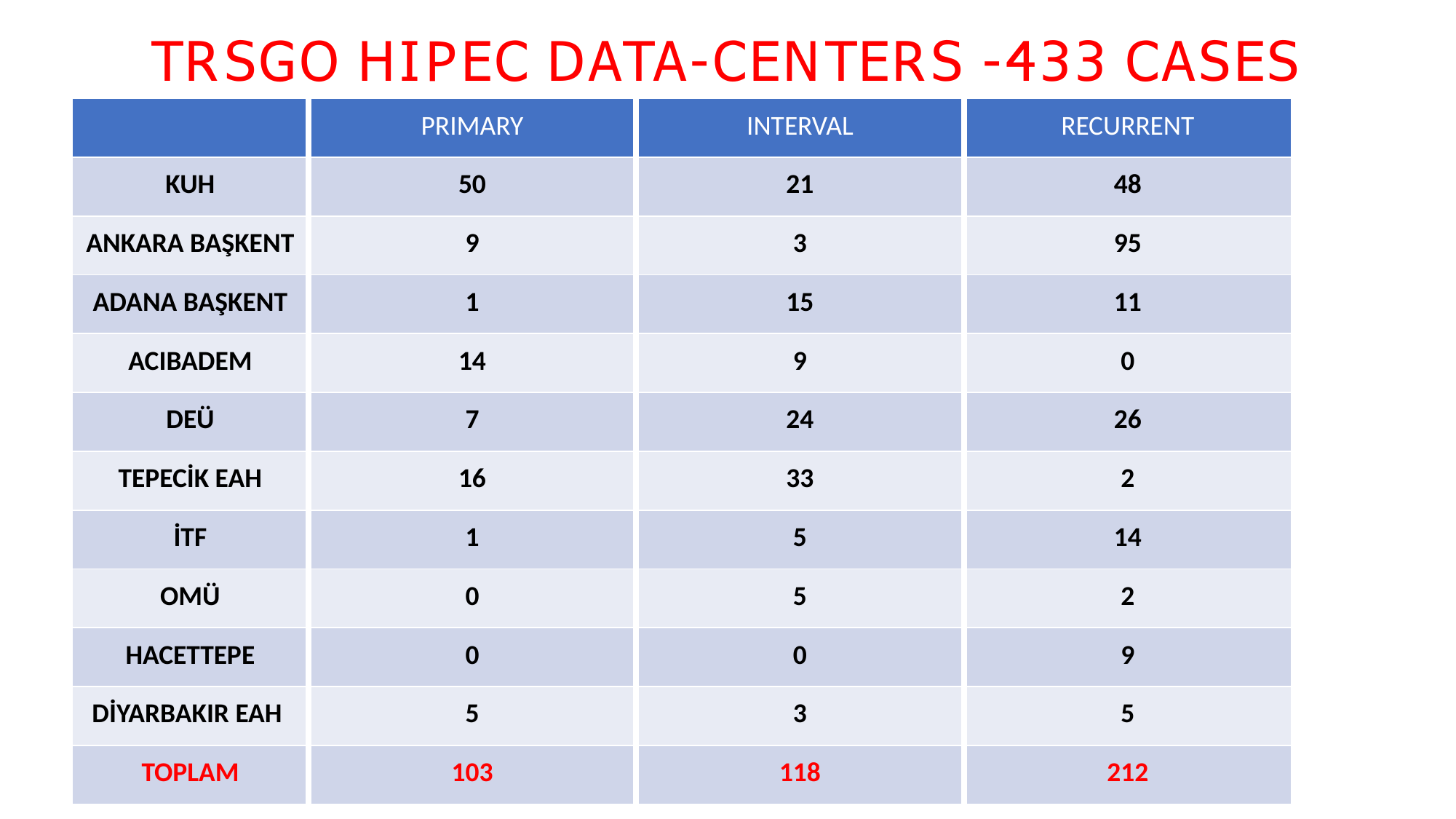

# TRSGO HIPEC DATA-CENTERS -433 CASES
|  | PRIMARY | INTERVAL | RECURRENT |
| --- | --- | --- | --- |
| KUH | 50 | 21 | 48 |
| ANKARA BAŞKENT | 9 | 3 | 95 |
| ADANA BAŞKENT | 1 | 15 | 11 |
| ACIBADEM | 14 | 9 | 0 |
| DEÜ | 7 | 24 | 26 |
| TEPECİK EAH | 16 | 33 | 2 |
| İTF | 1 | 5 | 14 |
| OMÜ | 0 | 5 | 2 |
| HACETTEPE | 0 | 0 | 9 |
| DİYARBAKIR EAH | 5 | 3 | 5 |
| TOPLAM | 103 | 118 | 212 |